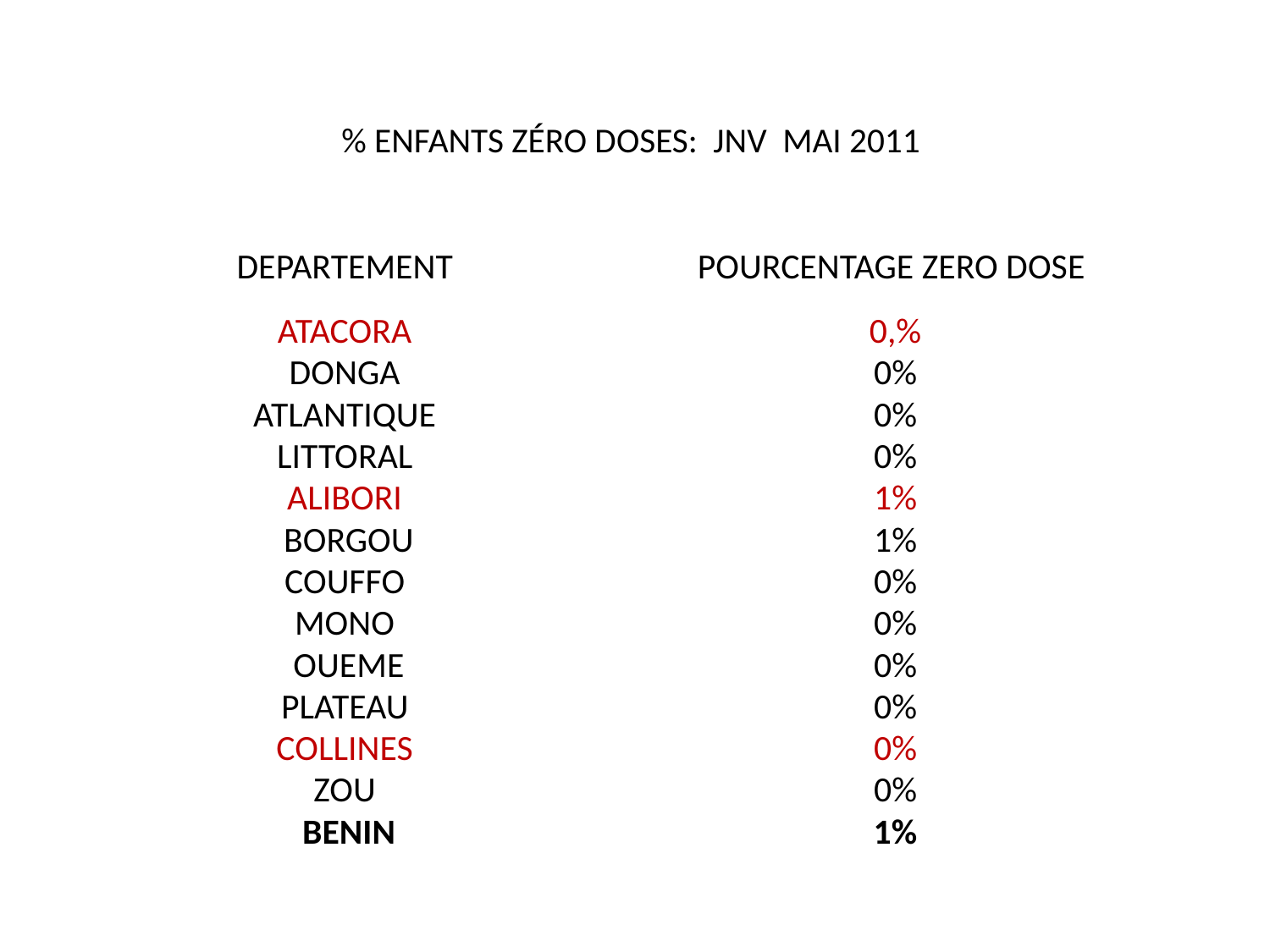

# % ENFANTS ZÉRO DOSES:  JNV  MAI 2011
| DEPARTEMENT | POURCENTAGE ZERO DOSE |
| --- | --- |
| ATACORA | 0,% |
| DONGA | 0% |
| ATLANTIQUE | 0% |
| LITTORAL | 0% |
| ALIBORI | 1% |
| BORGOU | 1% |
| COUFFO | 0% |
| MONO | 0% |
| OUEME | 0% |
| PLATEAU | 0% |
| COLLINES | 0% |
| ZOU | 0% |
| BENIN | 1% |